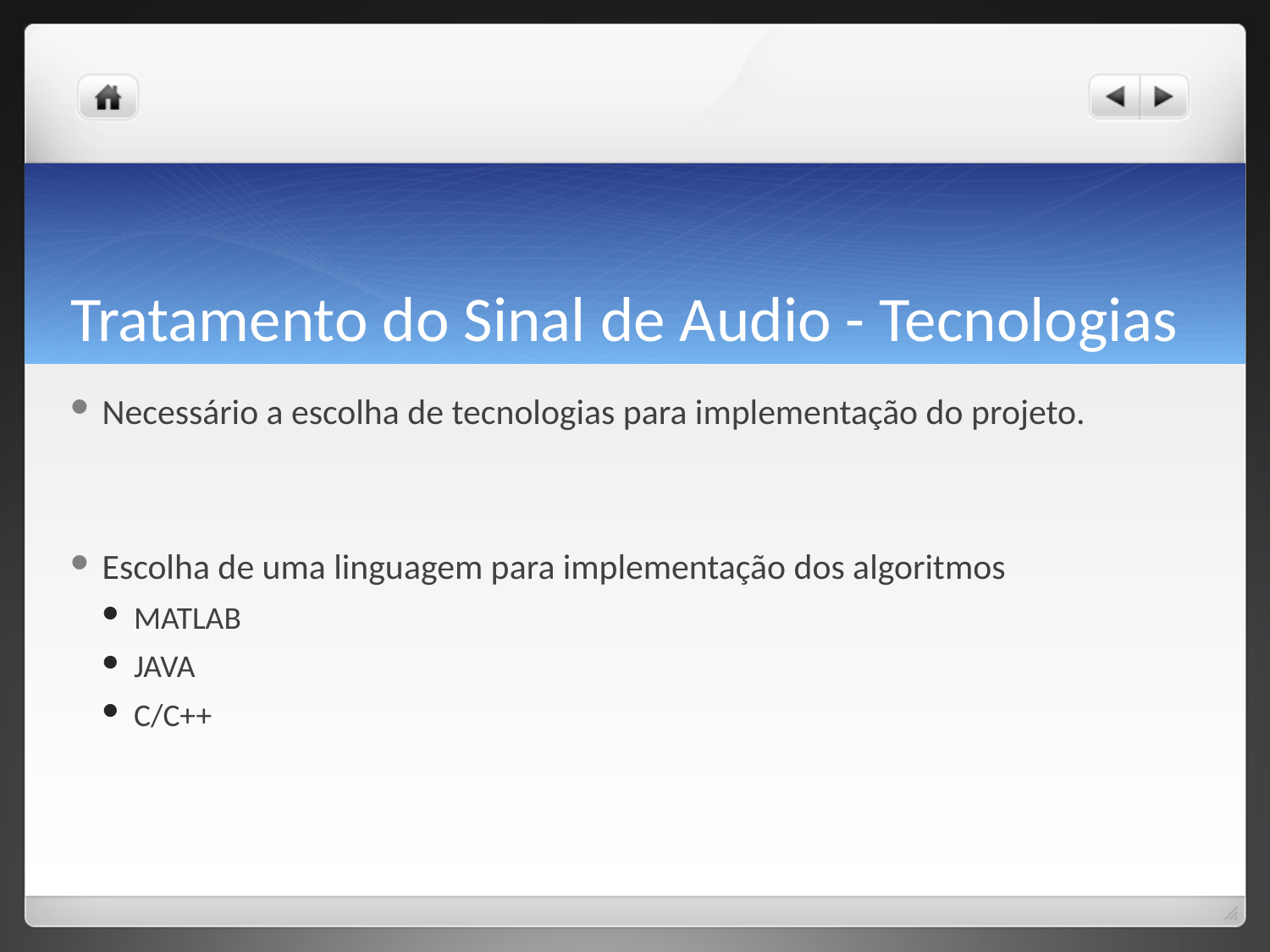

# Tratamento do Sinal de Audio - Tecnologias
Necessário a escolha de tecnologias para implementação do projeto.

Escolha de uma linguagem para implementação dos algoritmos
MATLAB
JAVA
C/C++